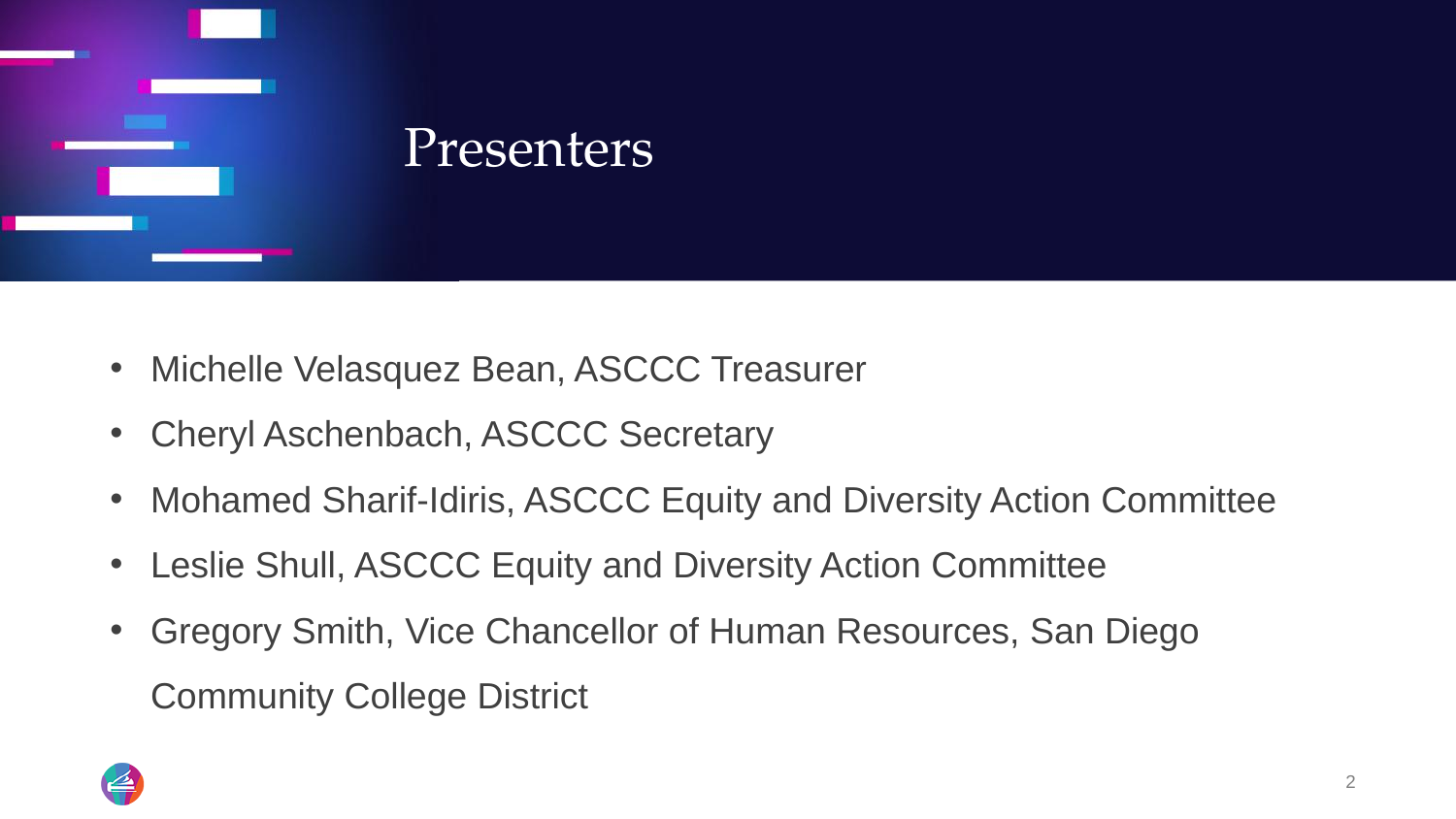

# Presenters
Michelle Velasquez Bean, ASCCC Treasurer
Cheryl Aschenbach, ASCCC Secretary
Mohamed Sharif-Idiris, ASCCC Equity and Diversity Action Committee
Leslie Shull, ASCCC Equity and Diversity Action Committee
Gregory Smith, Vice Chancellor of Human Resources, San Diego Community College District

2